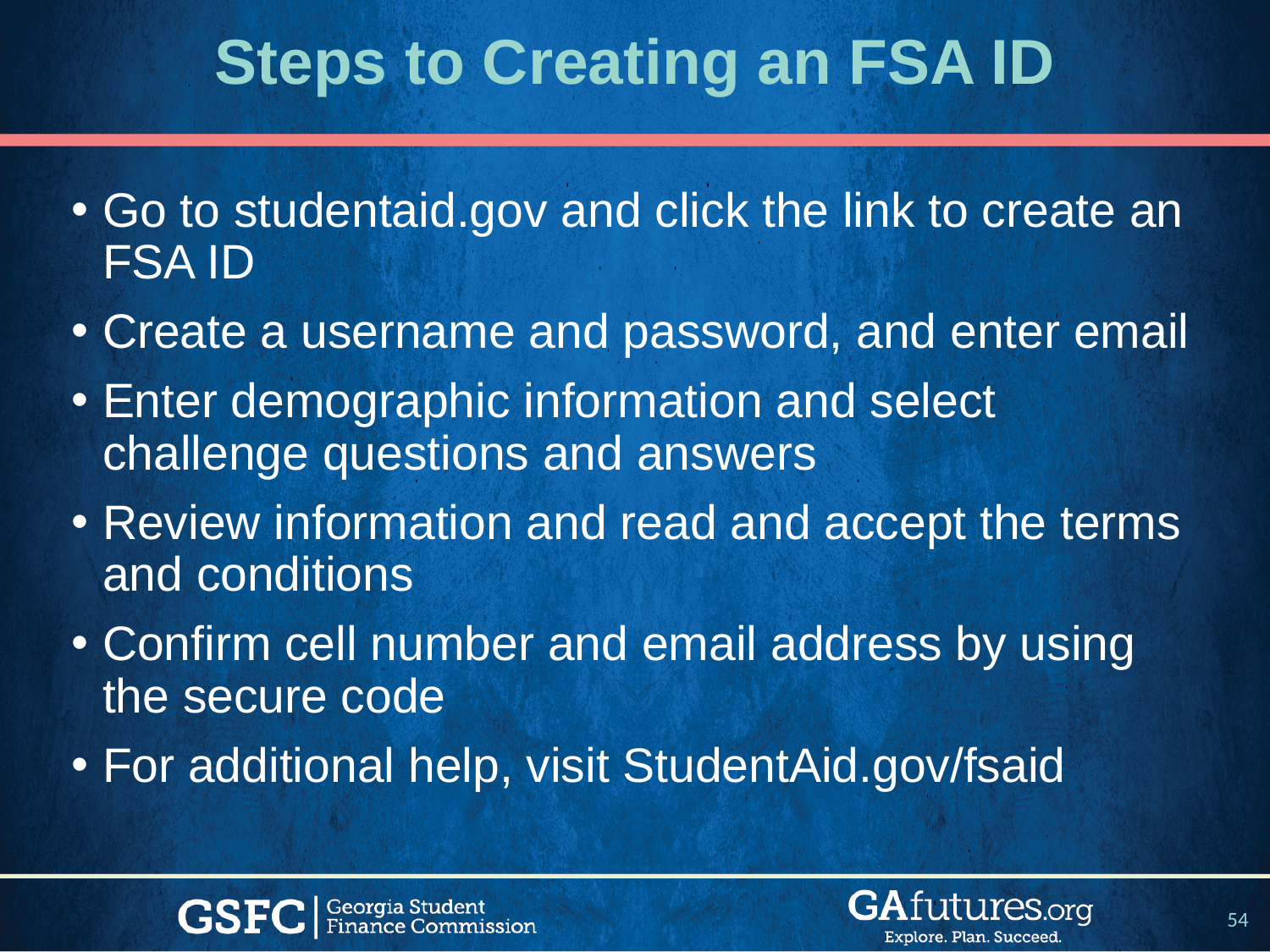

# Steps to Creating an FSA ID
Go to studentaid.gov and click the link to create an FSA ID
Create a username and password, and enter email
Enter demographic information and select challenge questions and answers
Review information and read and accept the terms and conditions
Confirm cell number and email address by using the secure code
For additional help, visit StudentAid.gov/fsaid
54